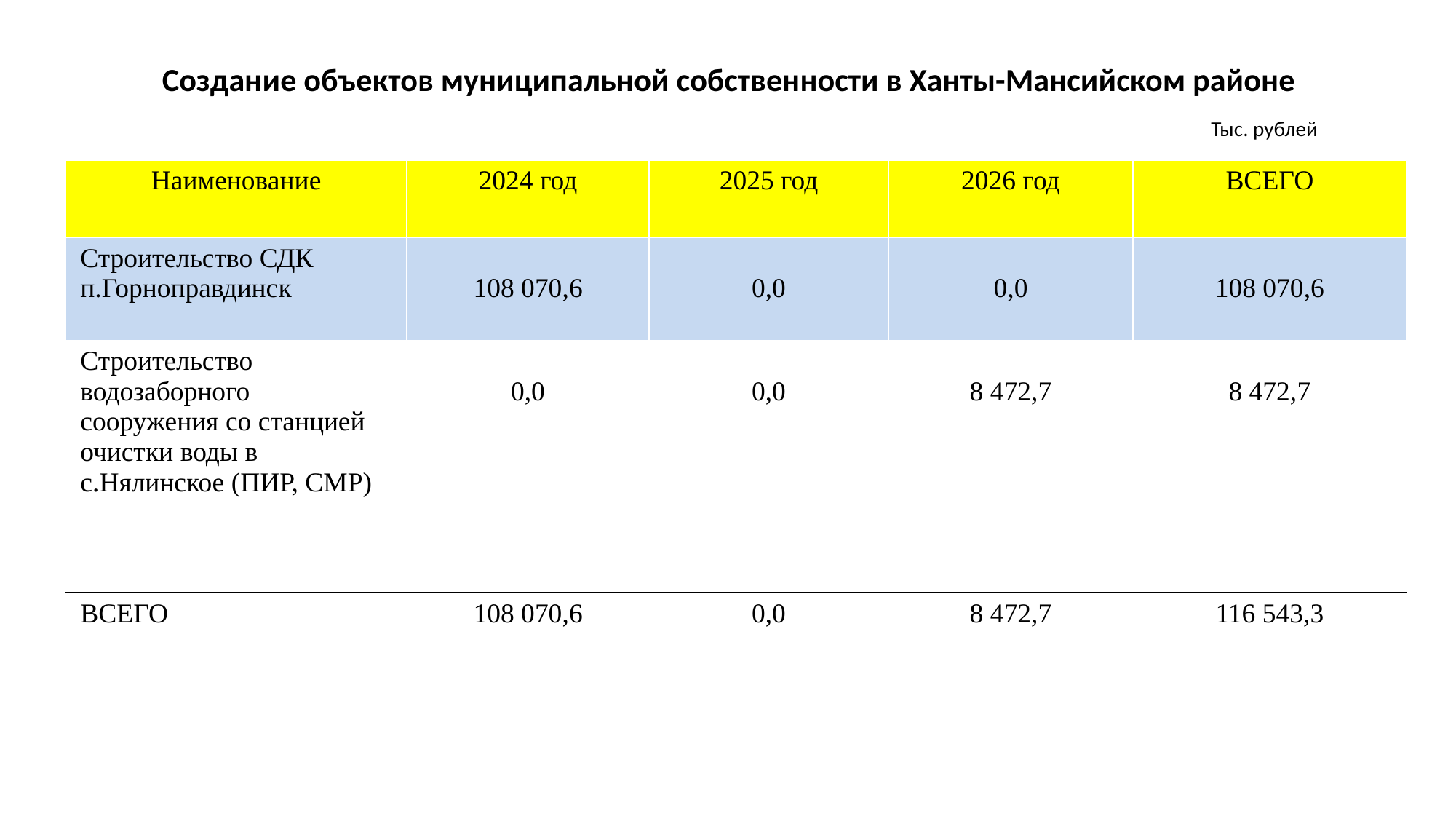

# Создание объектов муниципальной собственности в Ханты-Мансийском районе
Тыс. рублей
| Наименование | 2024 год | 2025 год | 2026 год | ВСЕГО |
| --- | --- | --- | --- | --- |
| Строительство СДК п.Горноправдинск | 108 070,6 | 0,0 | 0,0 | 108 070,6 |
| Строительство водозаборного сооружения со станцией очистки воды в с.Нялинское (ПИР, СМР) | 0,0 | 0,0 | 8 472,7 | 8 472,7 |
| ВСЕГО | 108 070,6 | 0,0 | 8 472,7 | 116 543,3 |